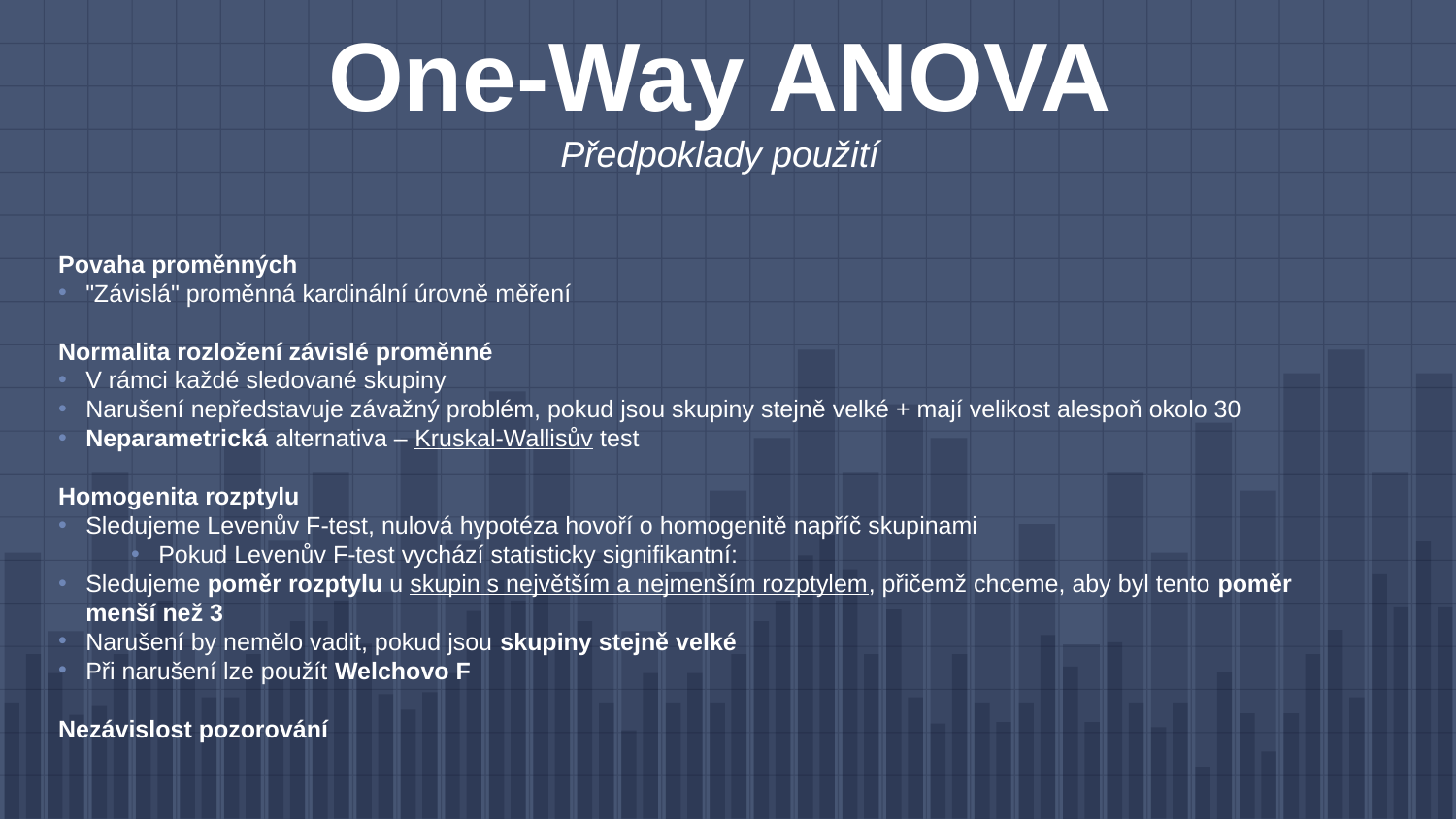

# One-Way ANOVA Předpoklady použití
Povaha proměnných
"Závislá" proměnná kardinální úrovně měření

Normalita rozložení závislé proměnné
V rámci každé sledované skupiny
Narušení nepředstavuje závažný problém, pokud jsou skupiny stejně velké + mají velikost alespoň okolo 30
Neparametrická alternativa – Kruskal-Wallisův test

Homogenita rozptylu
Sledujeme Levenův F-test, nulová hypotéza hovoří o homogenitě napříč skupinami
Pokud Levenův F-test vychází statisticky signifikantní:
Sledujeme poměr rozptylu u skupin s největším a nejmenším rozptylem, přičemž chceme, aby byl tento poměr menší než 3
Narušení by nemělo vadit, pokud jsou skupiny stejně velké
Při narušení lze použít Welchovo F

Nezávislost pozorování